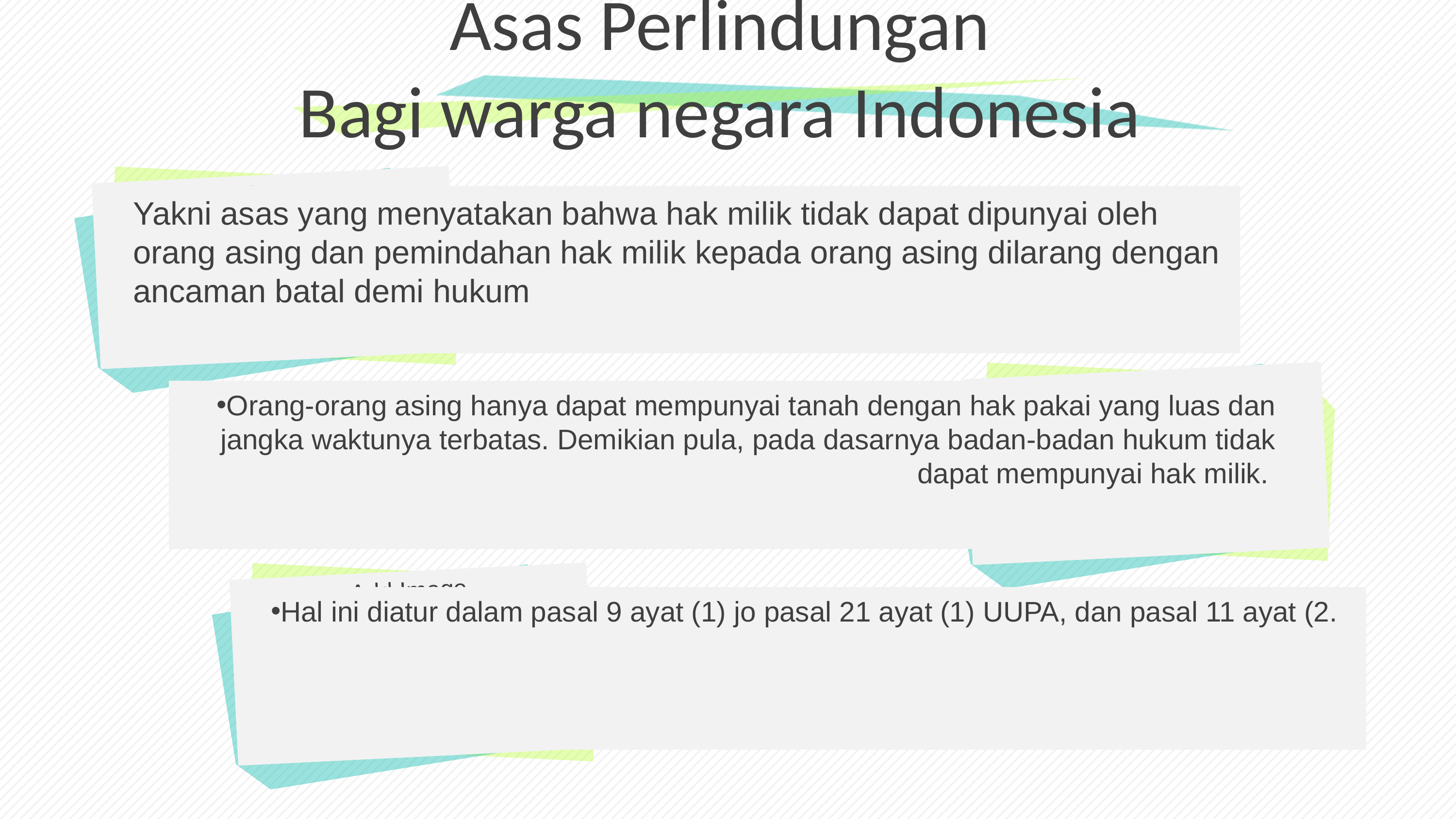

# Asas Perlindungan Bagi warga negara Indonesia

Yakni asas yang menyatakan bahwa hak milik tidak dapat dipunyai oleh orang asing dan pemindahan hak milik kepada orang asing dilarang dengan ancaman batal demi hukum

Orang-orang asing hanya dapat mempunyai tanah dengan hak pakai yang luas dan jangka waktunya terbatas. Demikian pula, pada dasarnya badan-badan hukum tidak dapat mempunyai hak milik.

Hal ini diatur dalam pasal 9 ayat (1) jo pasal 21 ayat (1) UUPA, dan pasal 11 ayat (2.